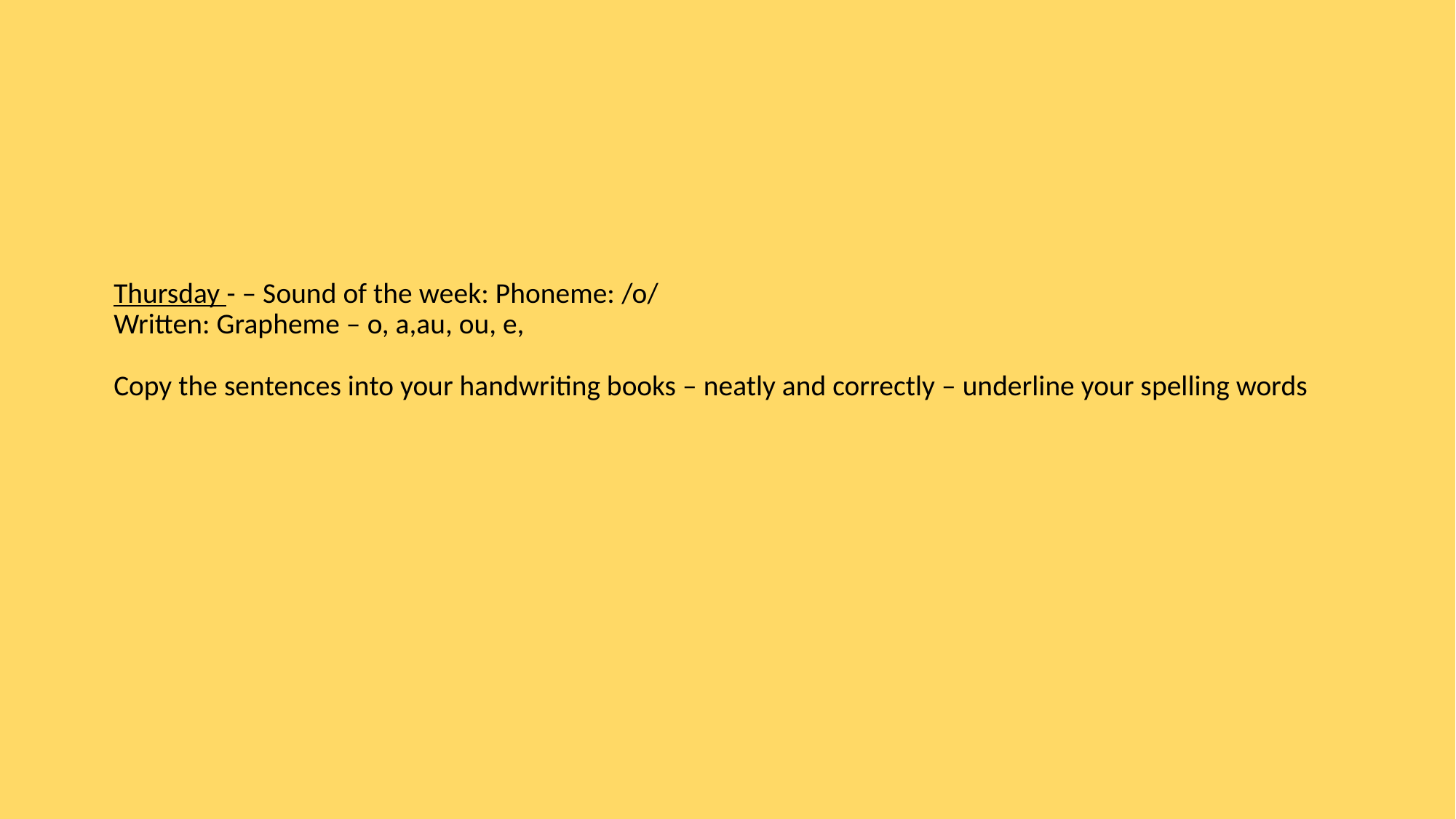

# Thursday - – Sound of the week: Phoneme: /o/ Written: Grapheme – o, a,au, ou, e, Copy the sentences into your handwriting books – neatly and correctly – underline your spelling words